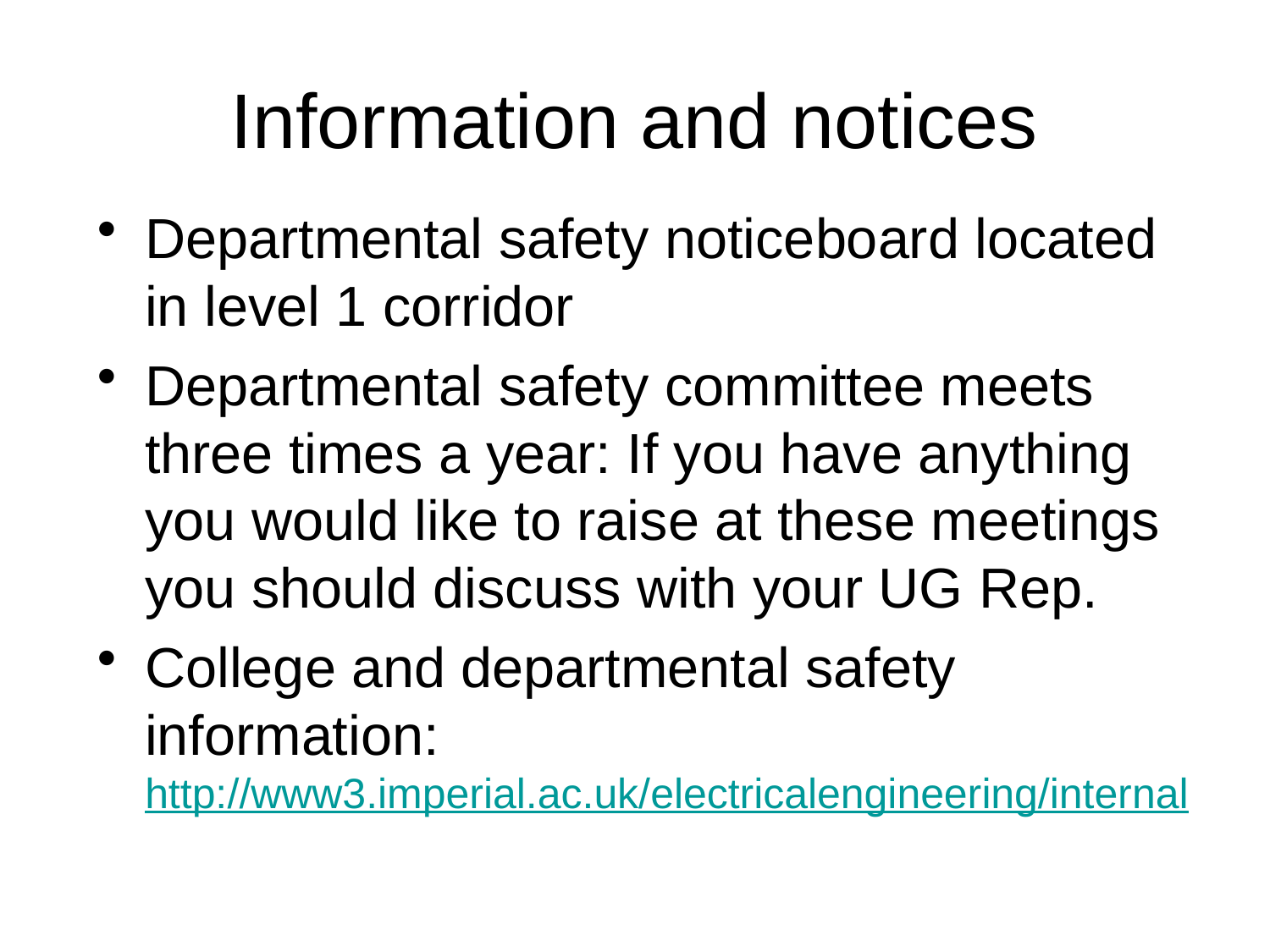

# Information and notices
Departmental safety noticeboard located in level 1 corridor
Departmental safety committee meets three times a year: If you have anything you would like to raise at these meetings you should discuss with your UG Rep.
College and departmental safety information: http://www3.imperial.ac.uk/electricalengineering/internal